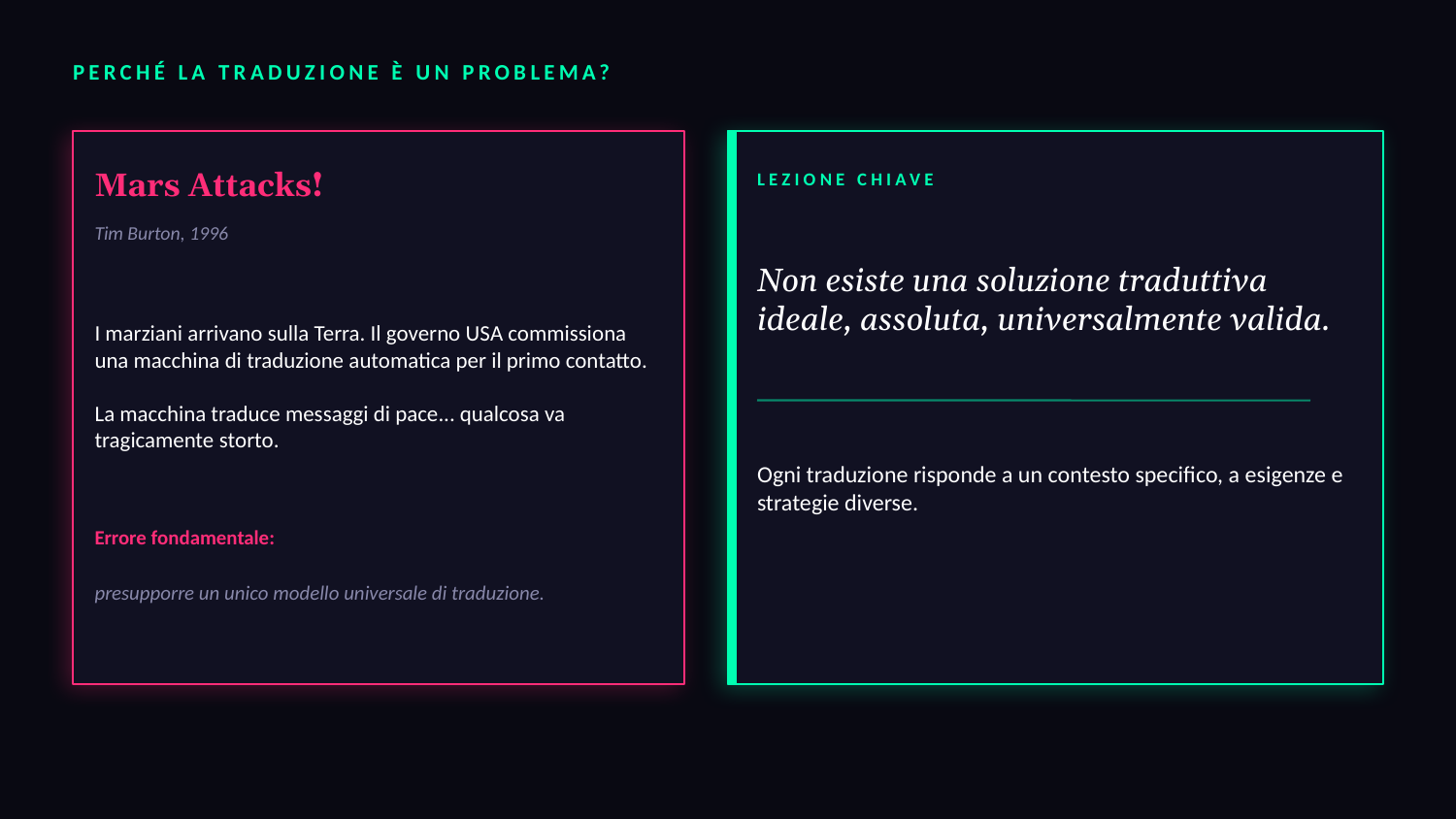

PERCHÉ LA TRADUZIONE È UN PROBLEMA?

Mars Attacks!
LEZIONE CHIAVE
Tim Burton, 1996
Non esiste una soluzione traduttiva ideale, assoluta, universalmente valida.
I marziani arrivano sulla Terra. Il governo USA commissiona una macchina di traduzione automatica per il primo contatto.

La macchina traduce messaggi di pace... qualcosa va tragicamente storto.

Ogni traduzione risponde a un contesto specifico, a esigenze e strategie diverse.
Errore fondamentale:
presupporre un unico modello universale di traduzione.